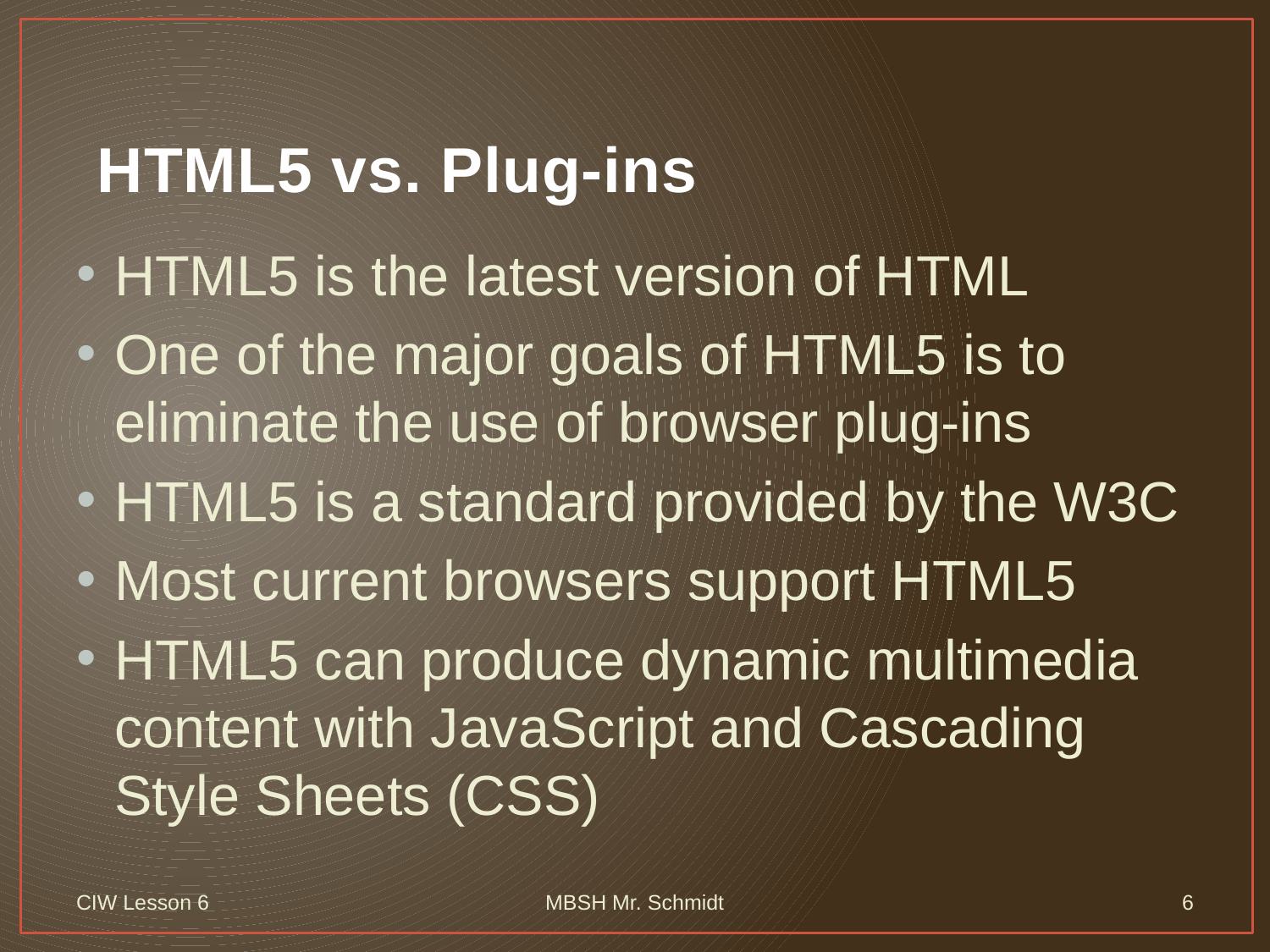

# HTML5 vs. Plug-ins
HTML5 is the latest version of HTML
One of the major goals of HTML5 is to eliminate the use of browser plug-ins
HTML5 is a standard provided by the W3C
Most current browsers support HTML5
HTML5 can produce dynamic multimedia content with JavaScript and Cascading Style Sheets (CSS)
CIW Lesson 6
MBSH Mr. Schmidt
6